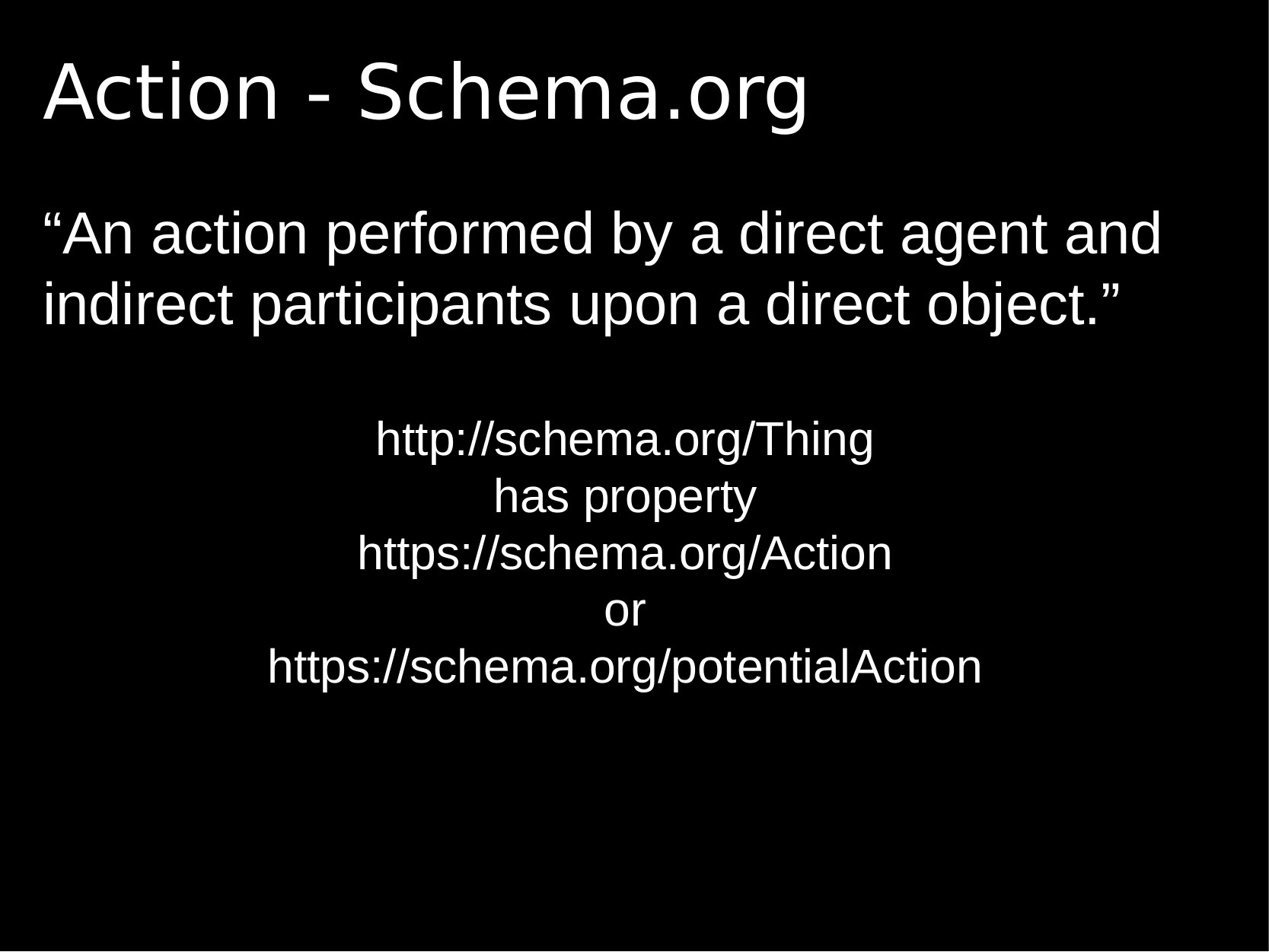

# Action - Schema.org
“An action performed by a direct agent and indirect participants upon a direct object.”

http://schema.org/Thing
has property
https://schema.org/Action
or
https://schema.org/potentialAction